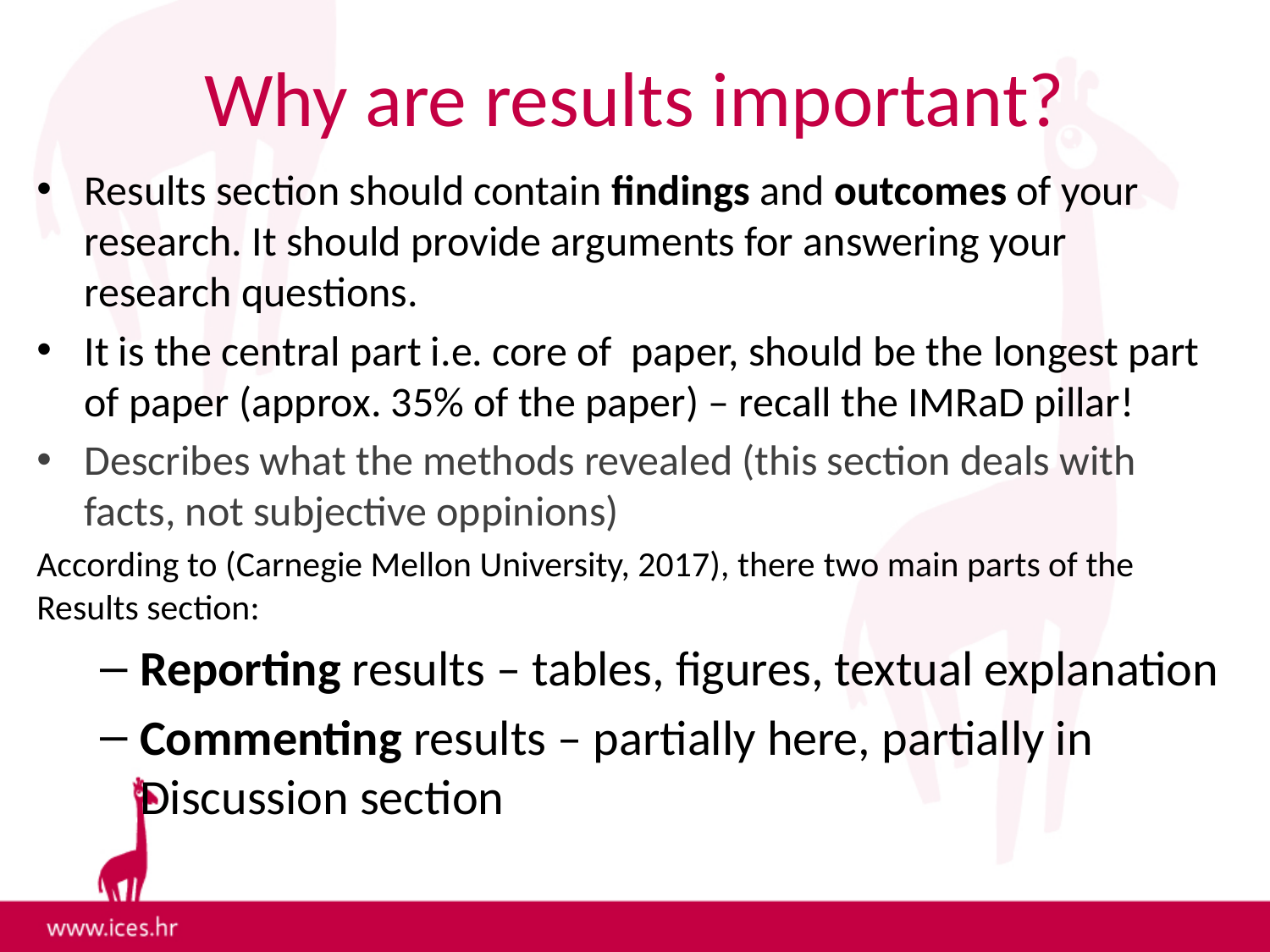

# Why are results important?
Results section should contain findings and outcomes of your research. It should provide arguments for answering your research questions.
It is the central part i.e. core of  paper, should be the longest part of paper (approx. 35% of the paper) – recall the IMRaD pillar!
Describes what the methods revealed (this section deals with facts, not subjective oppinions)
According to (Carnegie Mellon University, 2017), there two main parts of the Results section:
Reporting results – tables, figures, textual explanation
Commenting results – partially here, partially in Discussion section